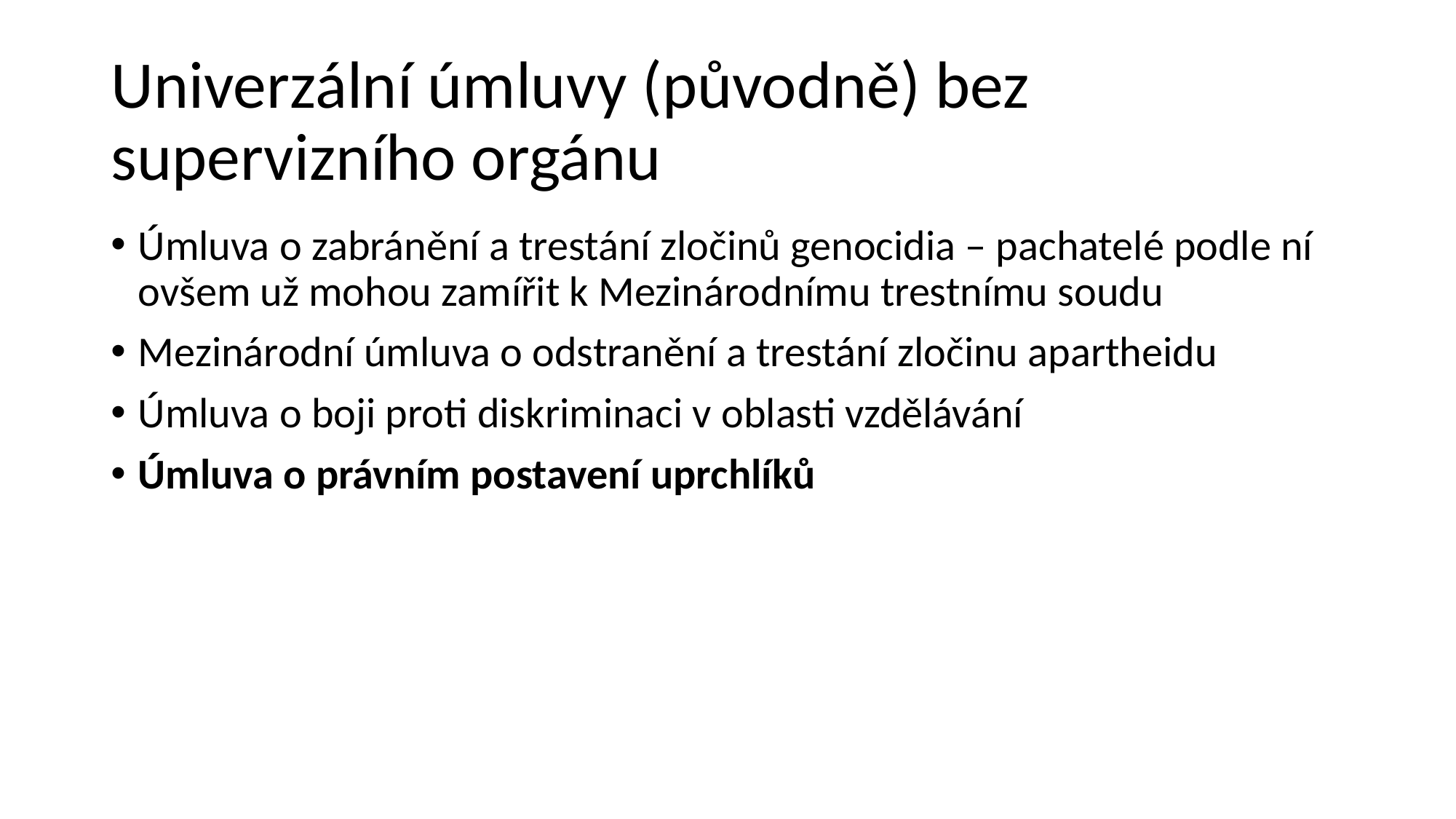

# Univerzální úmluvy (původně) bez supervizního orgánu
Úmluva o zabránění a trestání zločinů genocidia – pachatelé podle ní ovšem už mohou zamířit k Mezinárodnímu trestnímu soudu
Mezinárodní úmluva o odstranění a trestání zločinu apartheidu
Úmluva o boji proti diskriminaci v oblasti vzdělávání
Úmluva o právním postavení uprchlíků